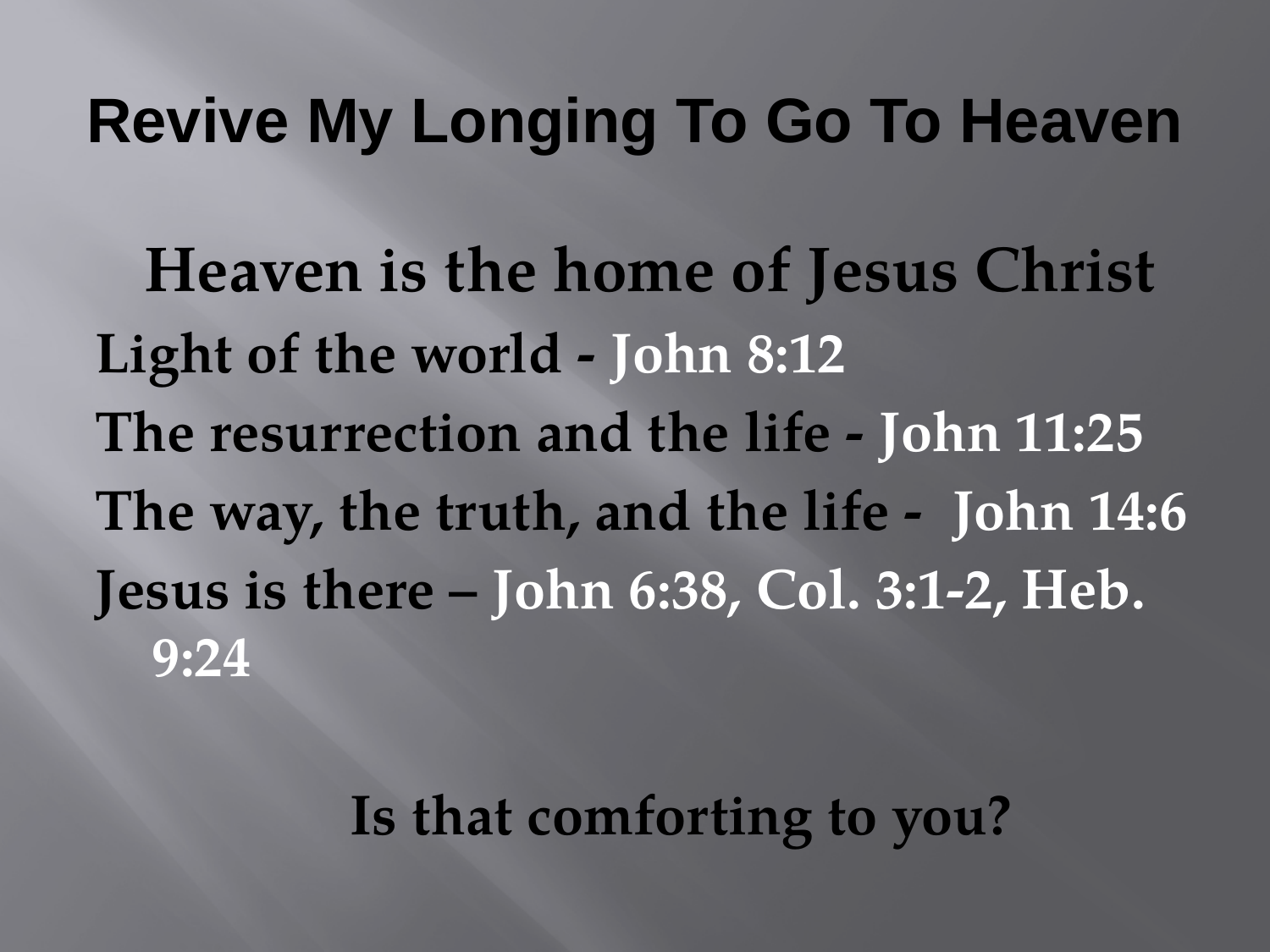

# Revive My Longing To Go To Heaven
    Heaven is the home of Jesus Christ
Light of the world - John 8:12
The resurrection and the life - John 11:25
The way, the truth, and the life -  John 14:6
Jesus is there – John 6:38, Col. 3:1-2, Heb. 9:24

                  Is that comforting to you?